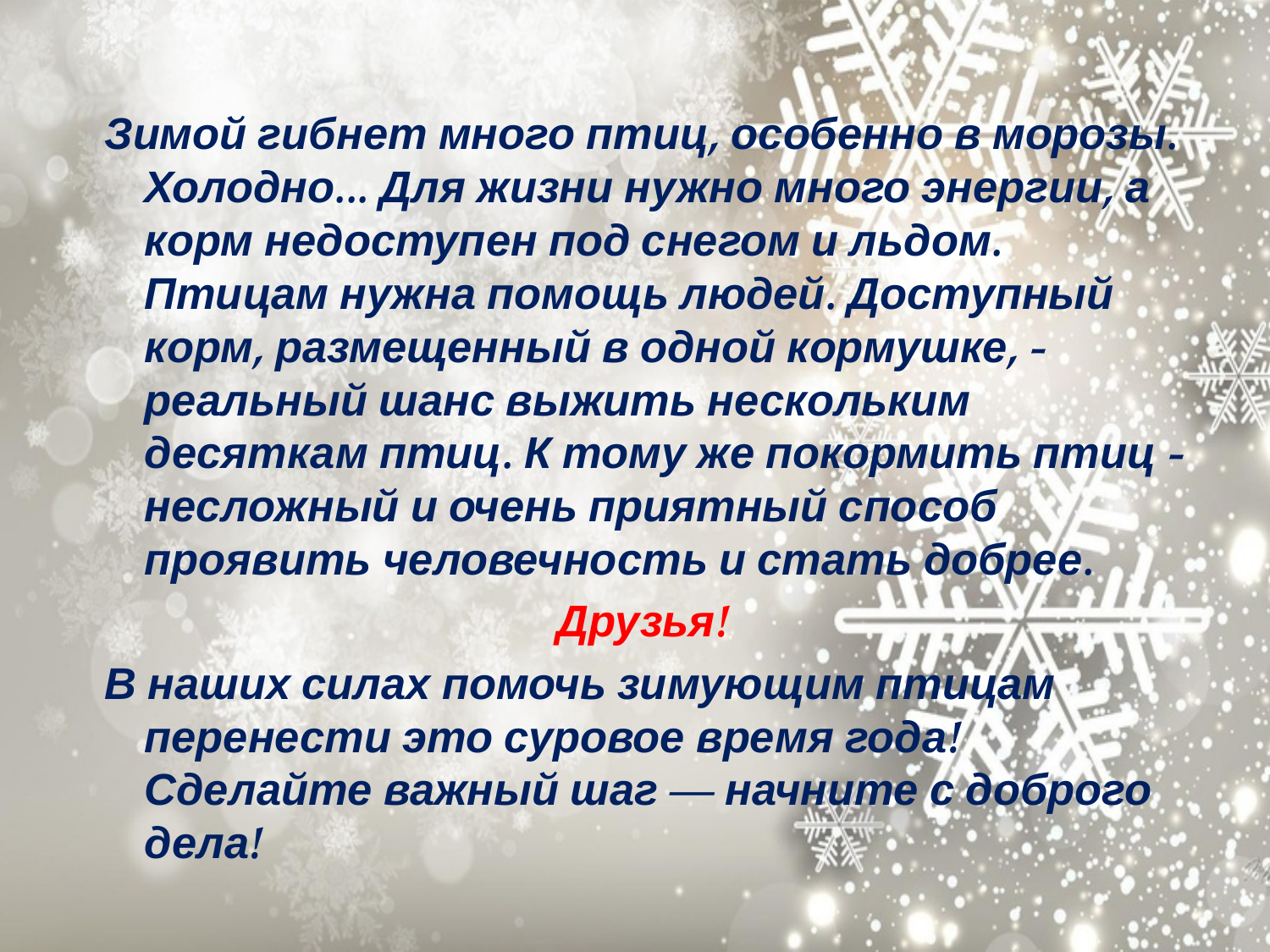

#
 Зимой гибнет много птиц, особенно в морозы. Холодно... Для жизни нужно много энергии, а корм недоступен под снегом и льдом. Птицам нужна помощь людей. Доступный корм, размещенный в одной кормушке, - реальный шанс выжить нескольким десяткам птиц. К тому же покормить птиц - несложный и очень приятный способ проявить человечность и стать добрее.
Друзья!
 В наших силах помочь зимующим птицам перенести это суровое время года! Сделайте важный шаг — начните с доброго дела!